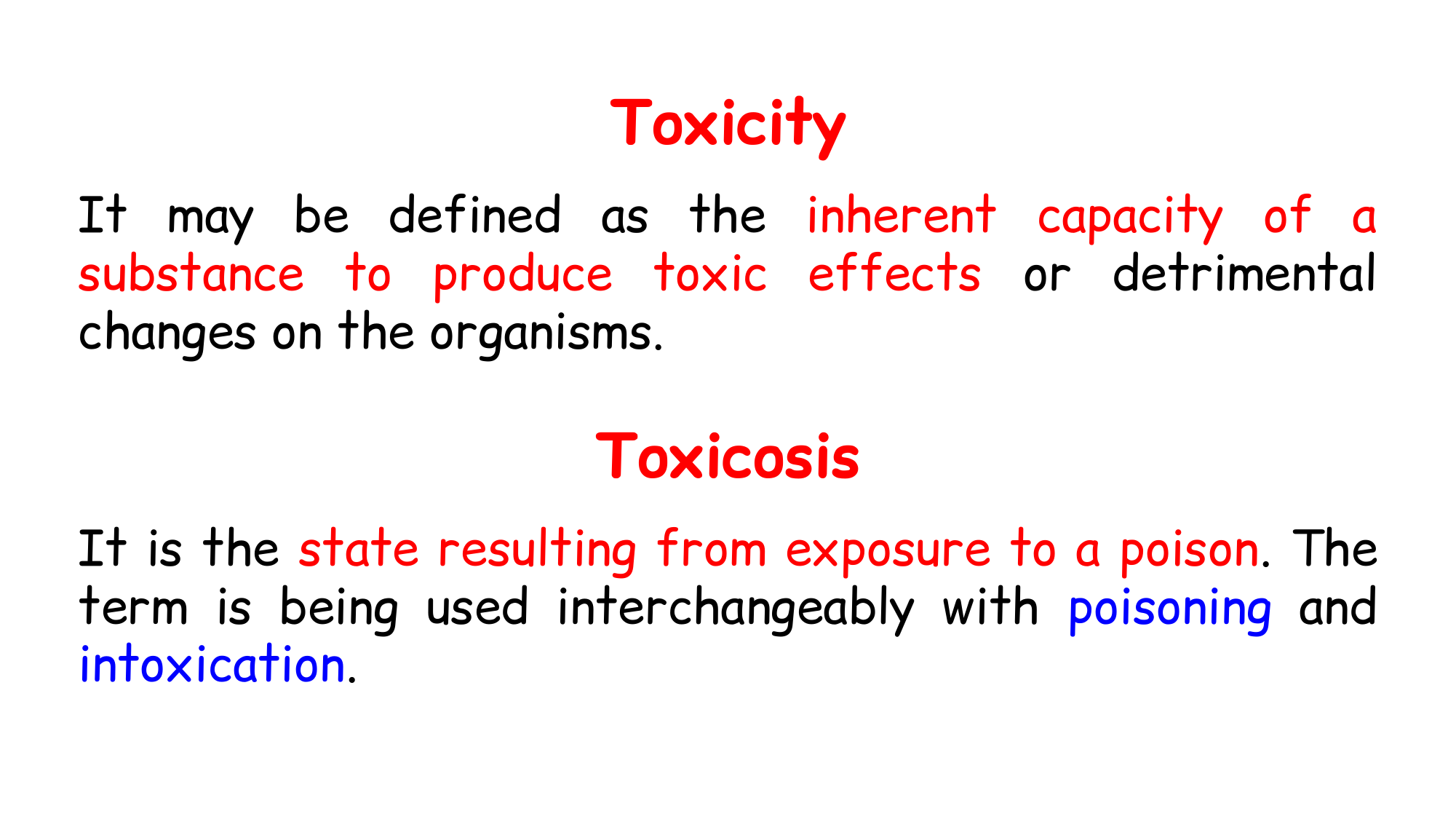

Toxicity
It may be defined as the inherent capacity of a substance to produce toxic effects or detrimental changes on the organisms.

Toxicosis
It is the state resulting from exposure to a poison. The term is being used interchangeably with poisoning and intoxication.